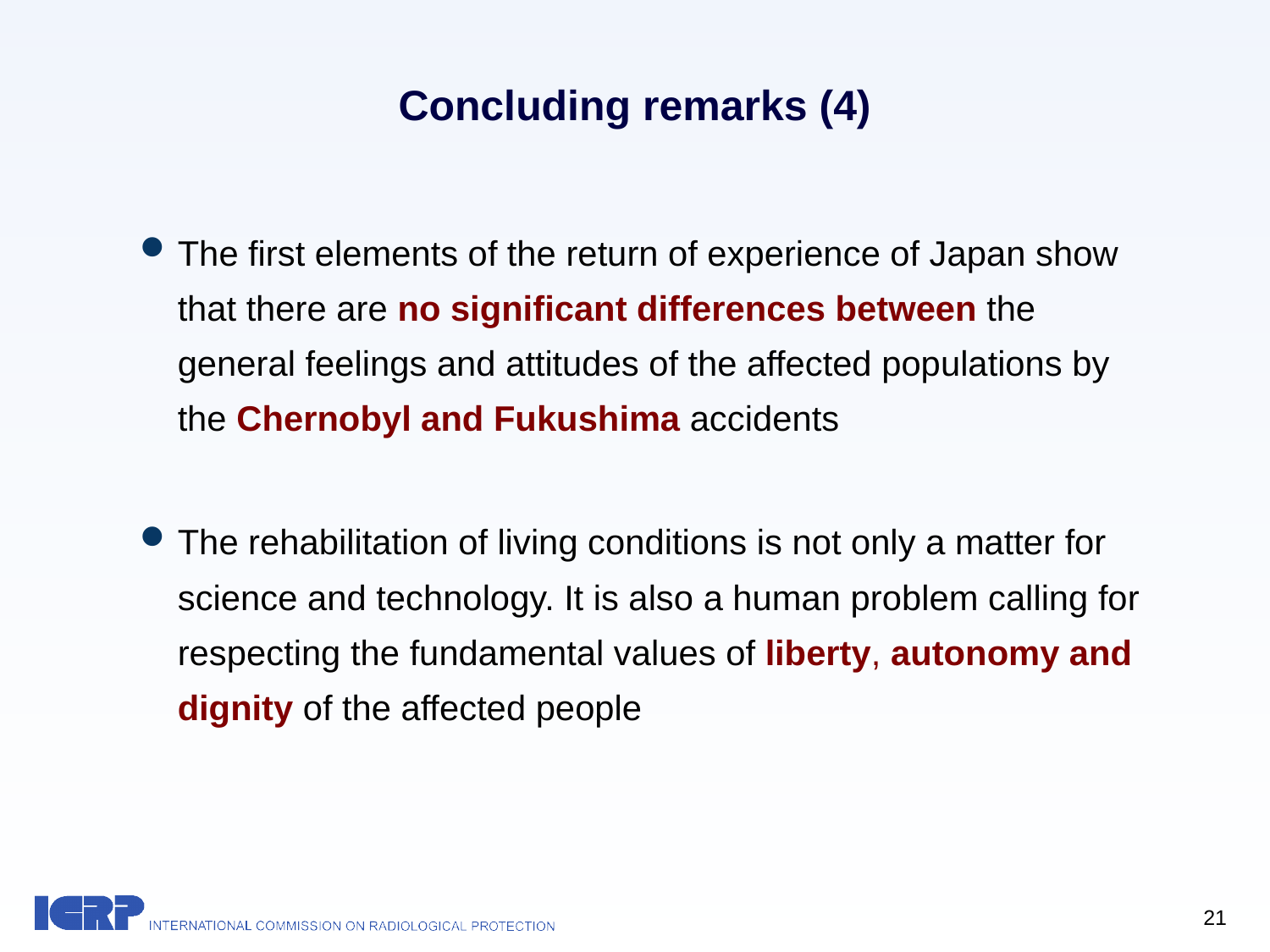

# Concluding remarks (4)
The first elements of the return of experience of Japan show that there are no significant differences between the general feelings and attitudes of the affected populations by the Chernobyl and Fukushima accidents

The rehabilitation of living conditions is not only a matter for science and technology. It is also a human problem calling for respecting the fundamental values of liberty, autonomy and dignity of the affected people

21